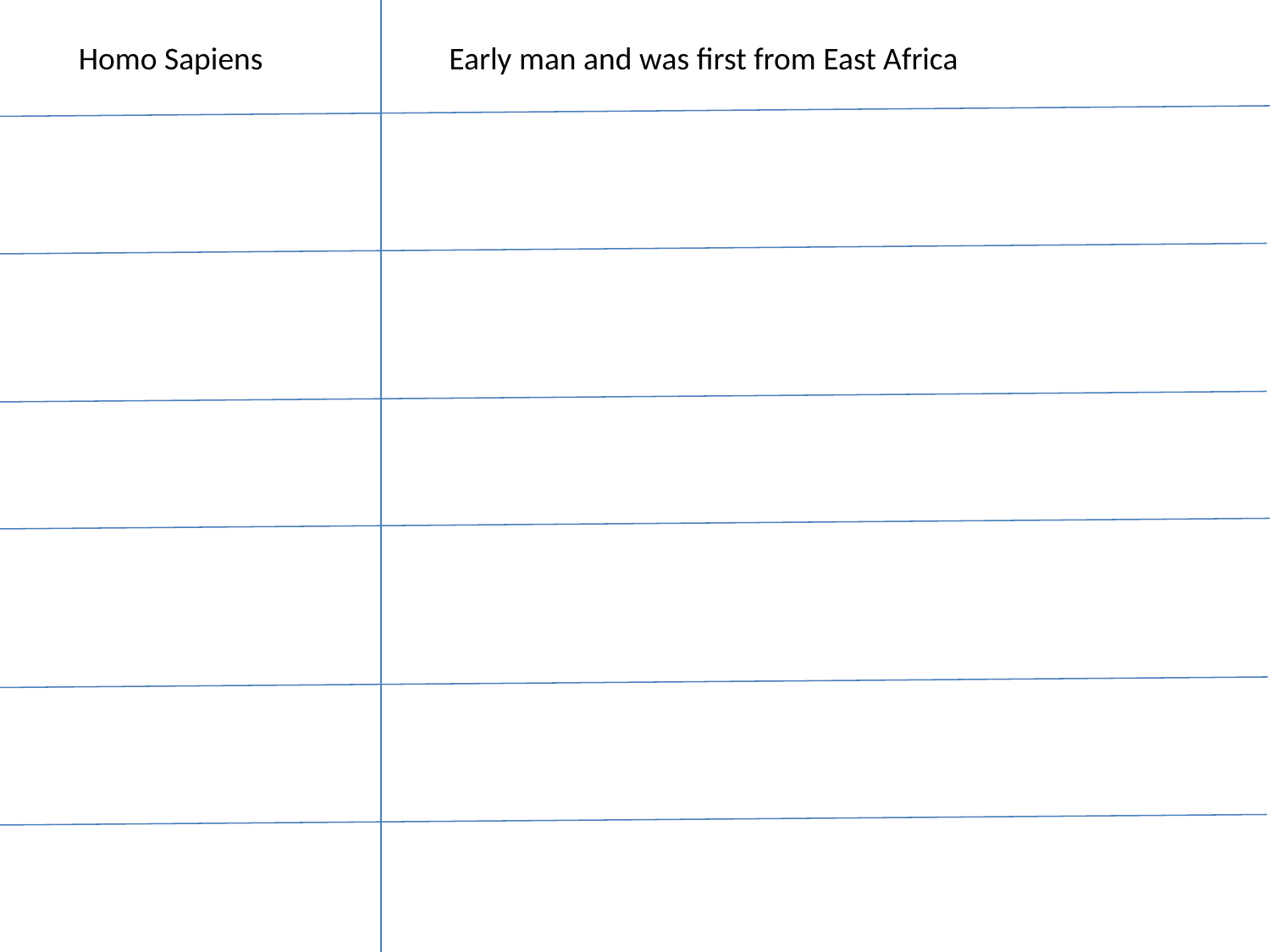

Homo Sapiens
Early man and was first from East Africa